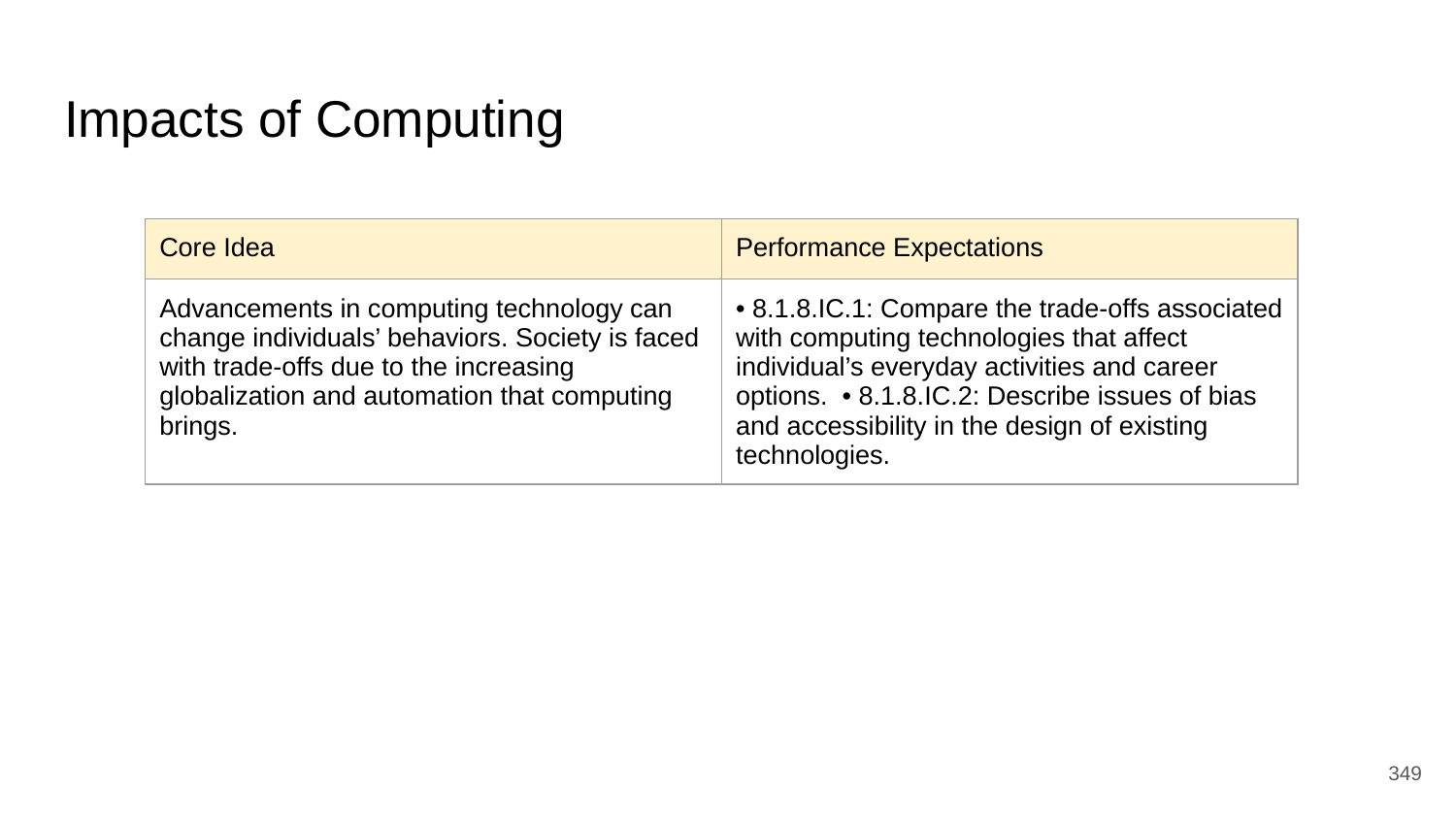

# Impacts of Computing
| Core Idea | Performance Expectations |
| --- | --- |
| Advancements in computing technology can change individuals’ behaviors. Society is faced with trade-offs due to the increasing globalization and automation that computing brings. | • 8.1.8.IC.1: Compare the trade-offs associated with computing technologies that affect individual’s everyday activities and career options. • 8.1.8.IC.2: Describe issues of bias and accessibility in the design of existing technologies. |
349